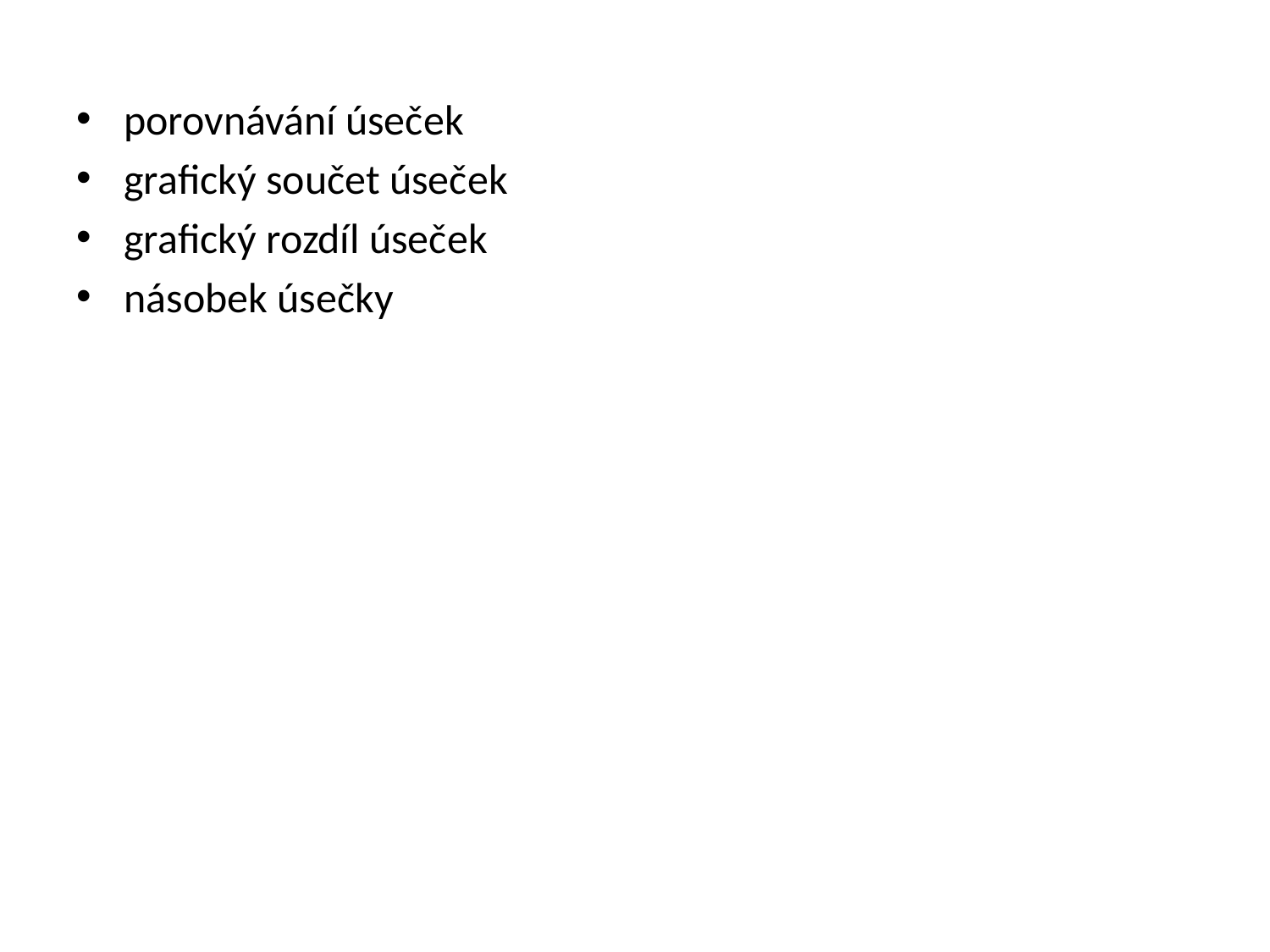

porovnávání úseček
grafický součet úseček
grafický rozdíl úseček
násobek úsečky